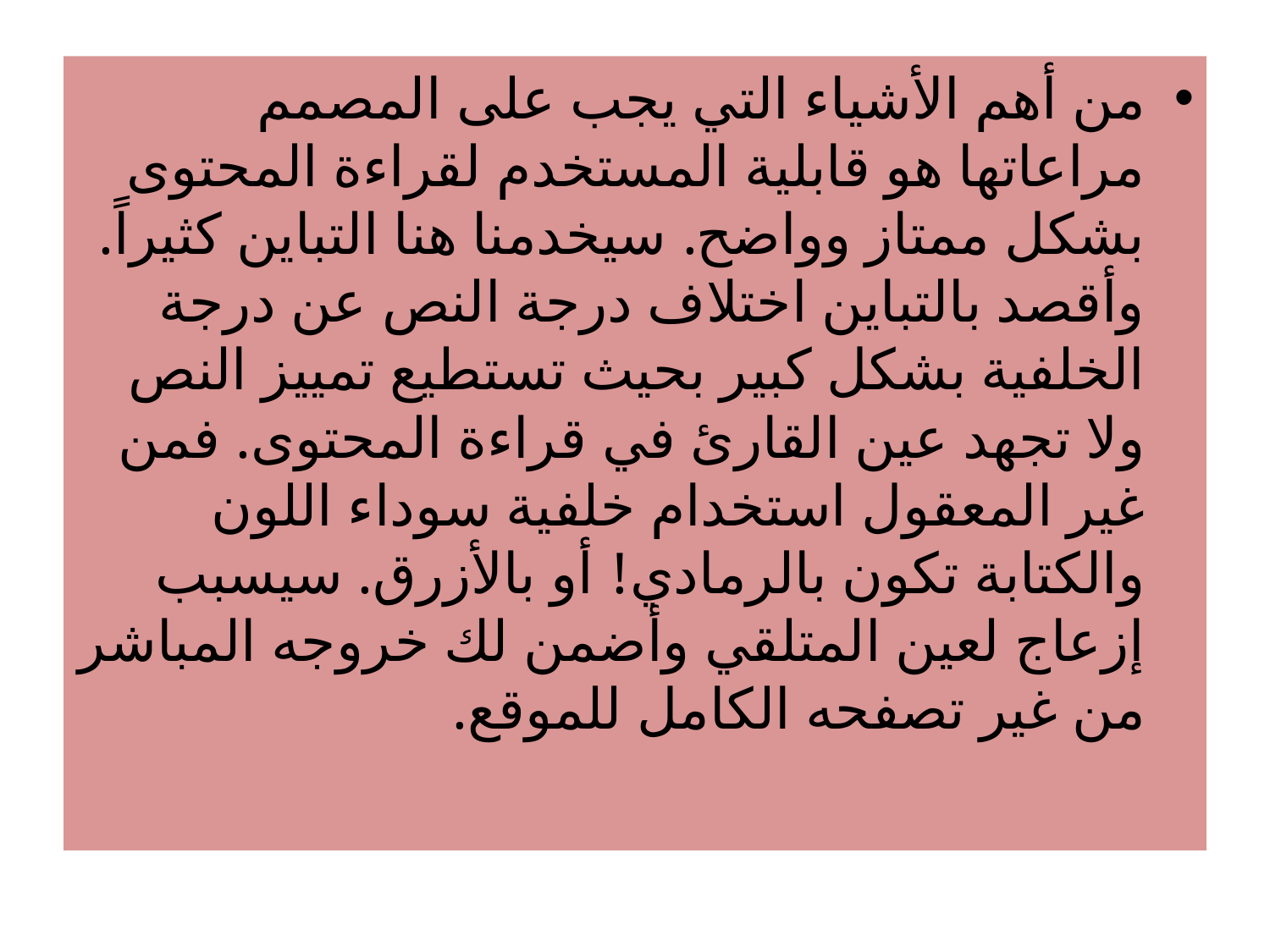

من أهم الأشياء التي يجب على المصمم مراعاتها هو قابلية المستخدم لقراءة المحتوى بشكل ممتاز وواضح. سيخدمنا هنا التباين كثيراً. وأقصد بالتباين اختلاف درجة النص عن درجة الخلفية بشكل كبير بحيث تستطيع تمييز النص ولا تجهد عين القارئ في قراءة المحتوى. فمن غير المعقول استخدام خلفية سوداء اللون والكتابة تكون بالرمادي! أو بالأزرق. سيسبب إزعاج لعين المتلقي وأضمن لك خروجه المباشر من غير تصفحه الكامل للموقع.